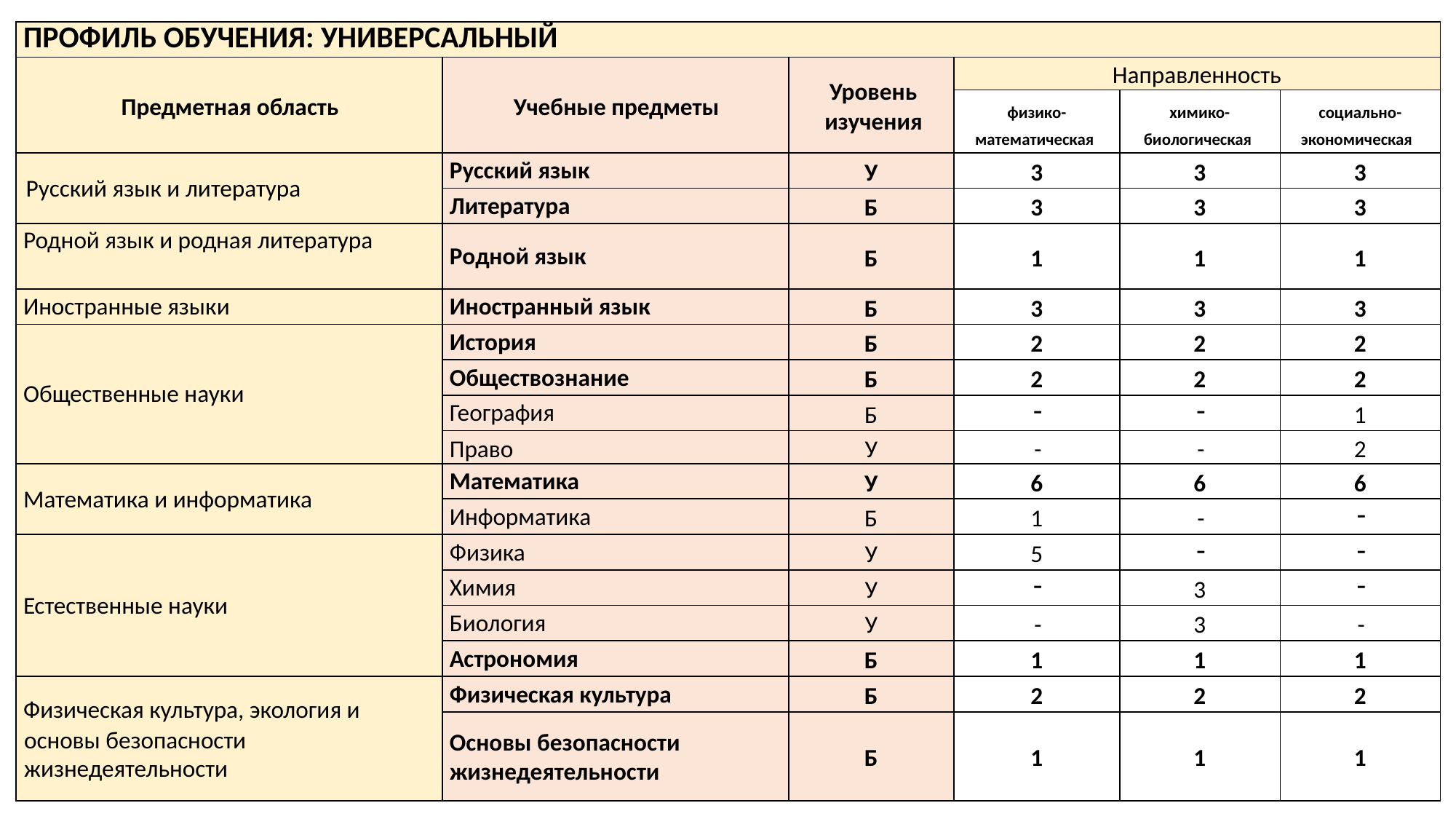

| ПРОФИЛЬ ОБУЧЕНИЯ: УНИВЕРСАЛЬНЫЙ |  |  |  |  |  |
| --- | --- | --- | --- | --- | --- |
| Предметная область | Учебные предметы | Уровень изучения | Направленность |  |  |
|  |  |  | физико- математическая | химико- биологическая | социально- экономическая |
| Русский язык и литература | Русский язык | У | 3 | 3 | 3 |
|  | Литература | Б | 3 | 3 | 3 |
| Родной язык и родная литература | Родной язык | Б | 1 | 1 | 1 |
| Иностранные языки | Иностранный язык | Б | 3 | 3 | 3 |
| Общественные науки | История | Б | 2 | 2 | 2 |
|  | Обществознание | Б | 2 | 2 | 2 |
|  | География | Б | - | - | 1 |
|  | Право | У | - | - | 2 |
| Математика и информатика | Математика | У | 6 | 6 | 6 |
|  | Информатика | Б | 1 | - | - |
| Естественные науки | Физика | У | 5 | - | - |
|  | Химия | У | - | 3 | - |
|  | Биология | У | - | 3 | - |
|  | Астрономия | Б | 1 | 1 | 1 |
| Физическая культура, экология и основы безопасности жизнедеятельности | Физическая культура | Б | 2 | 2 | 2 |
|  | Основы безопасности жизнедеятельности | Б | 1 | 1 | 1 |